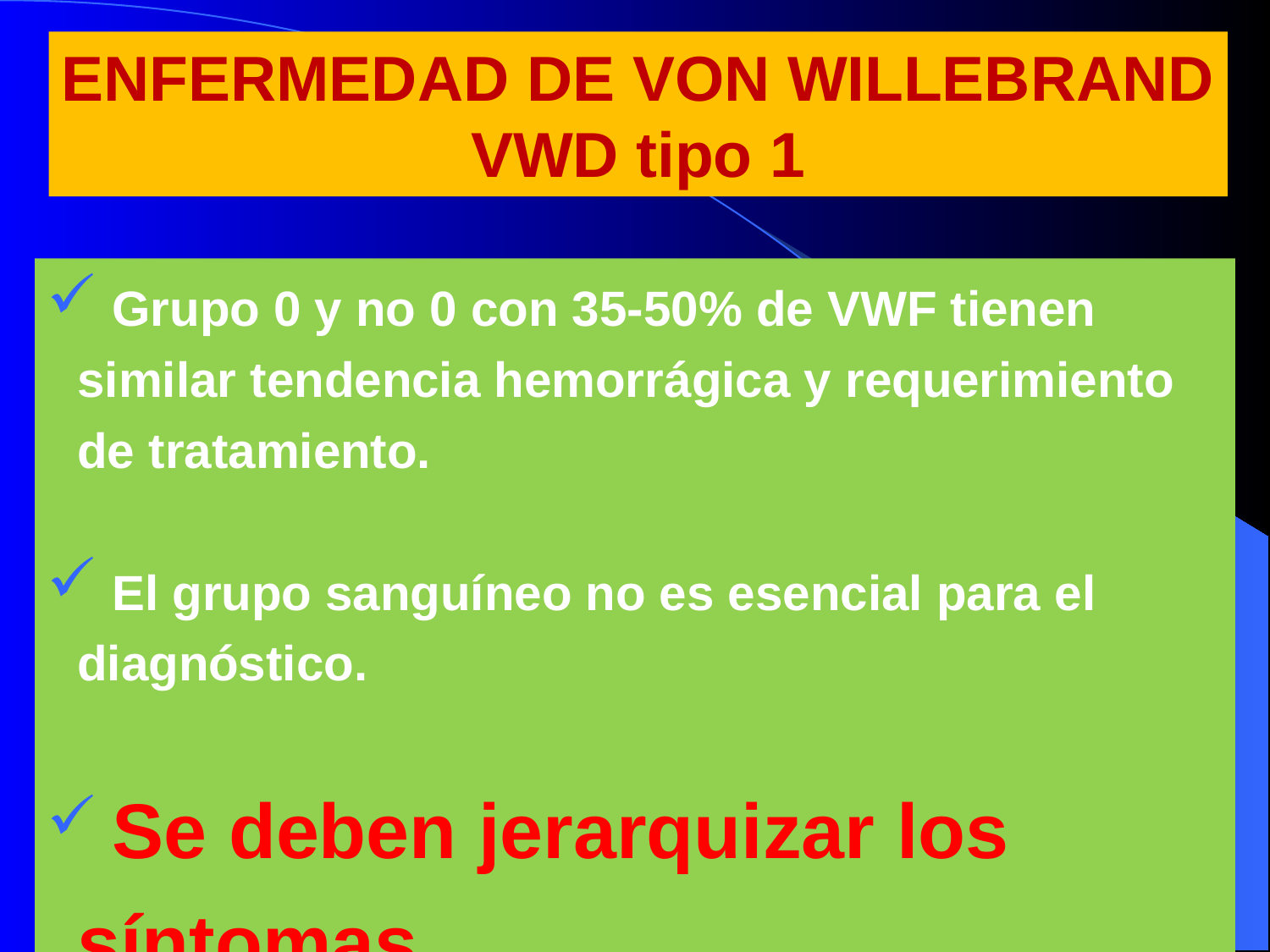

ENFERMEDAD DE VON WILLEBRAND
VWD tipo 1
 Grupo 0 y no 0 con 35-50% de VWF tienen similar tendencia hemorrágica y requerimiento de tratamiento.

 El grupo sanguíneo no es esencial para el diagnóstico.

 Se deben jerarquizar los síntomas   				clínicos.
Nitu-Whalley IC. 2000